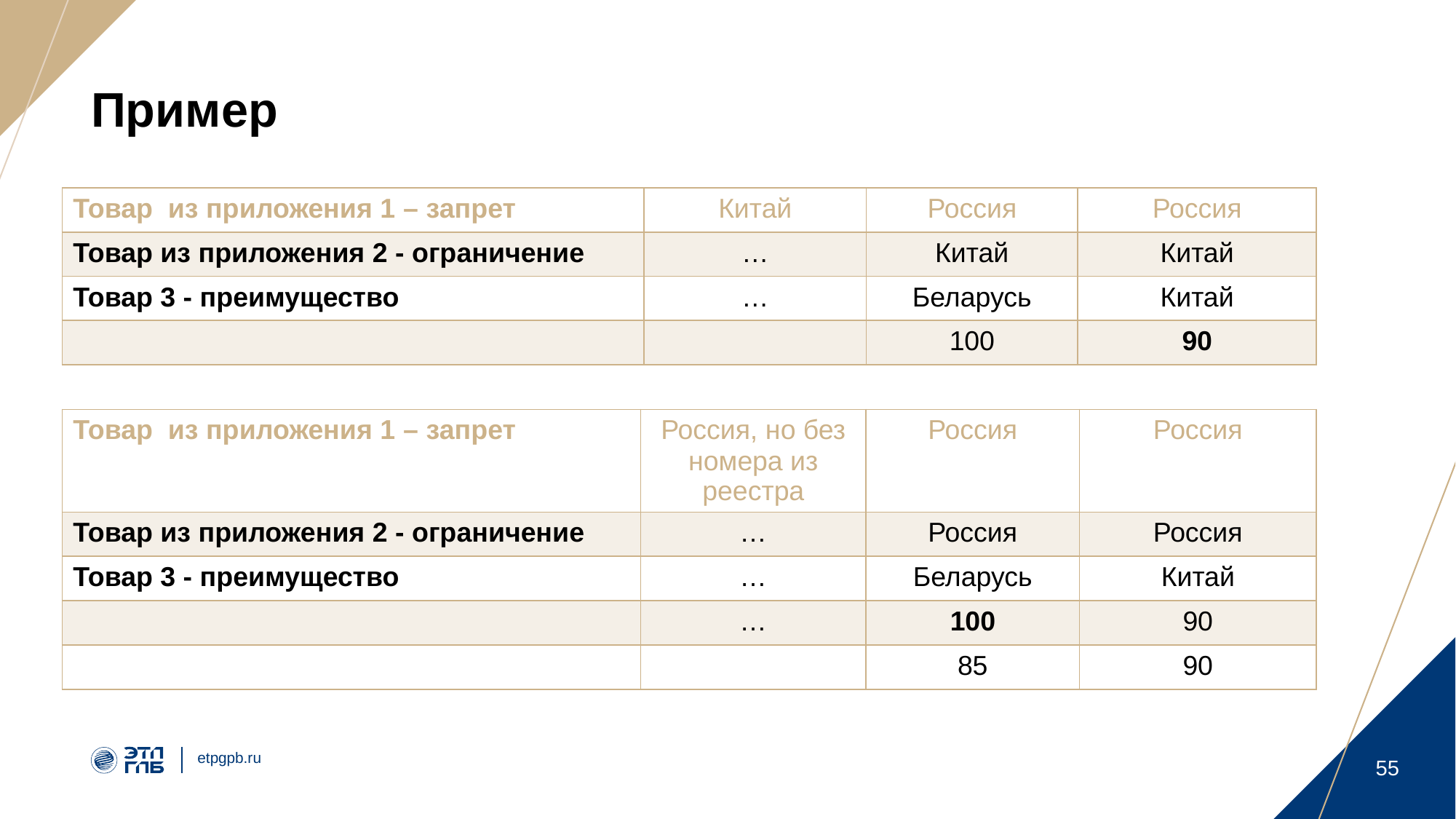

# Пример
| Товар из приложения 1 – запрет | Китай | Россия | Россия |
| --- | --- | --- | --- |
| Товар из приложения 2 - ограничение | … | Китай | Китай |
| Товар 3 - преимущество | … | Беларусь | Китай |
|  |  | 100 | 90 |
| Товар из приложения 1 – запрет | Россия, но без номера из реестра | Россия | Россия |
| --- | --- | --- | --- |
| Товар из приложения 2 - ограничение | … | Россия | Россия |
| Товар 3 - преимущество | … | Беларусь | Китай |
|  | … | 100 | 90 |
|  |  | 85 | 90 |